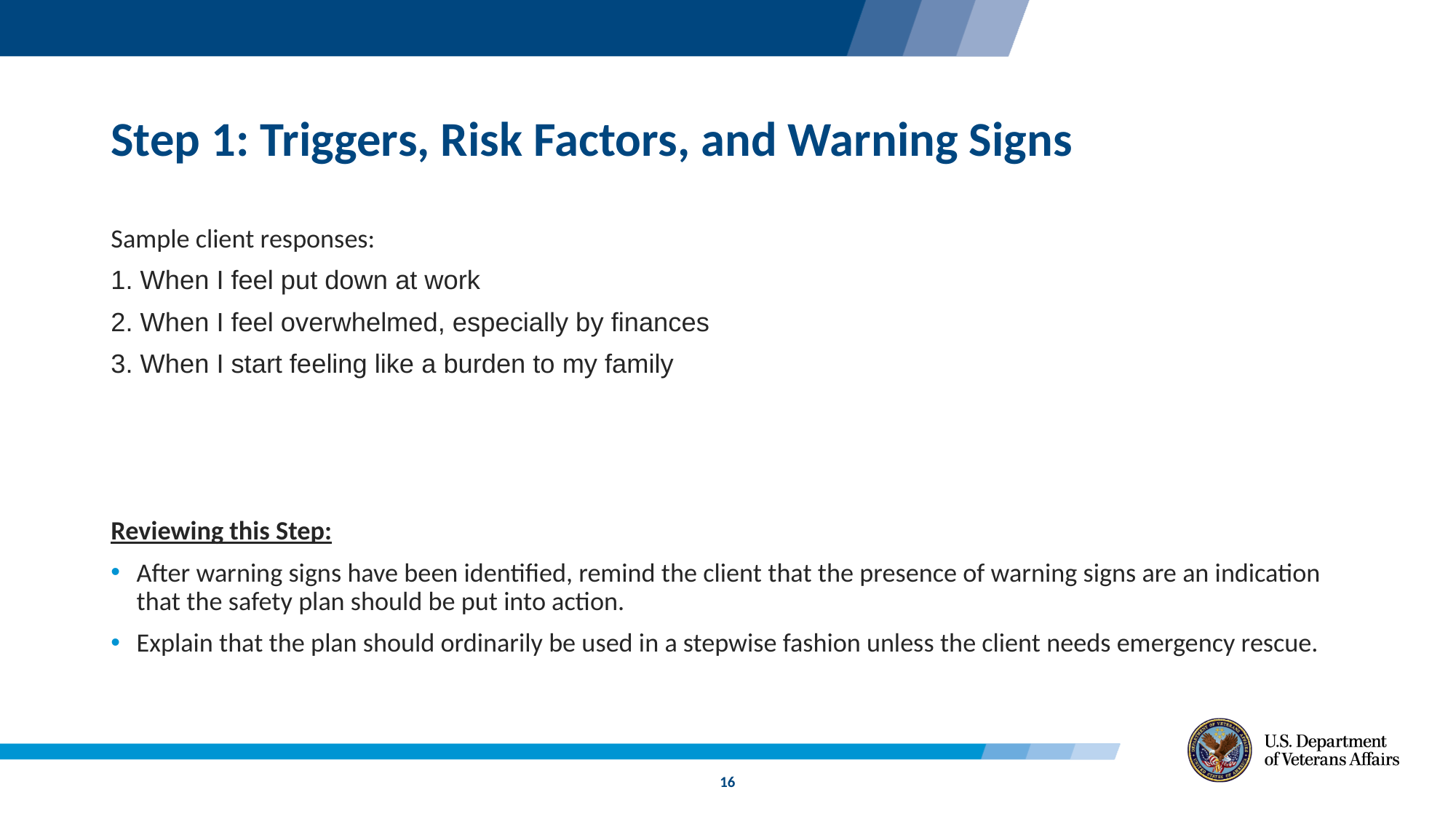

# Step 1: Triggers, Risk Factors, and Warning Signs
Sample client responses:
1. When I feel put down at work
2. When I feel overwhelmed, especially by finances
3. When I start feeling like a burden to my family

Reviewing this Step:
After warning signs have been identified, remind the client that the presence of warning signs are an indication that the safety plan should be put into action.
Explain that the plan should ordinarily be used in a stepwise fashion unless the client needs emergency rescue.

16